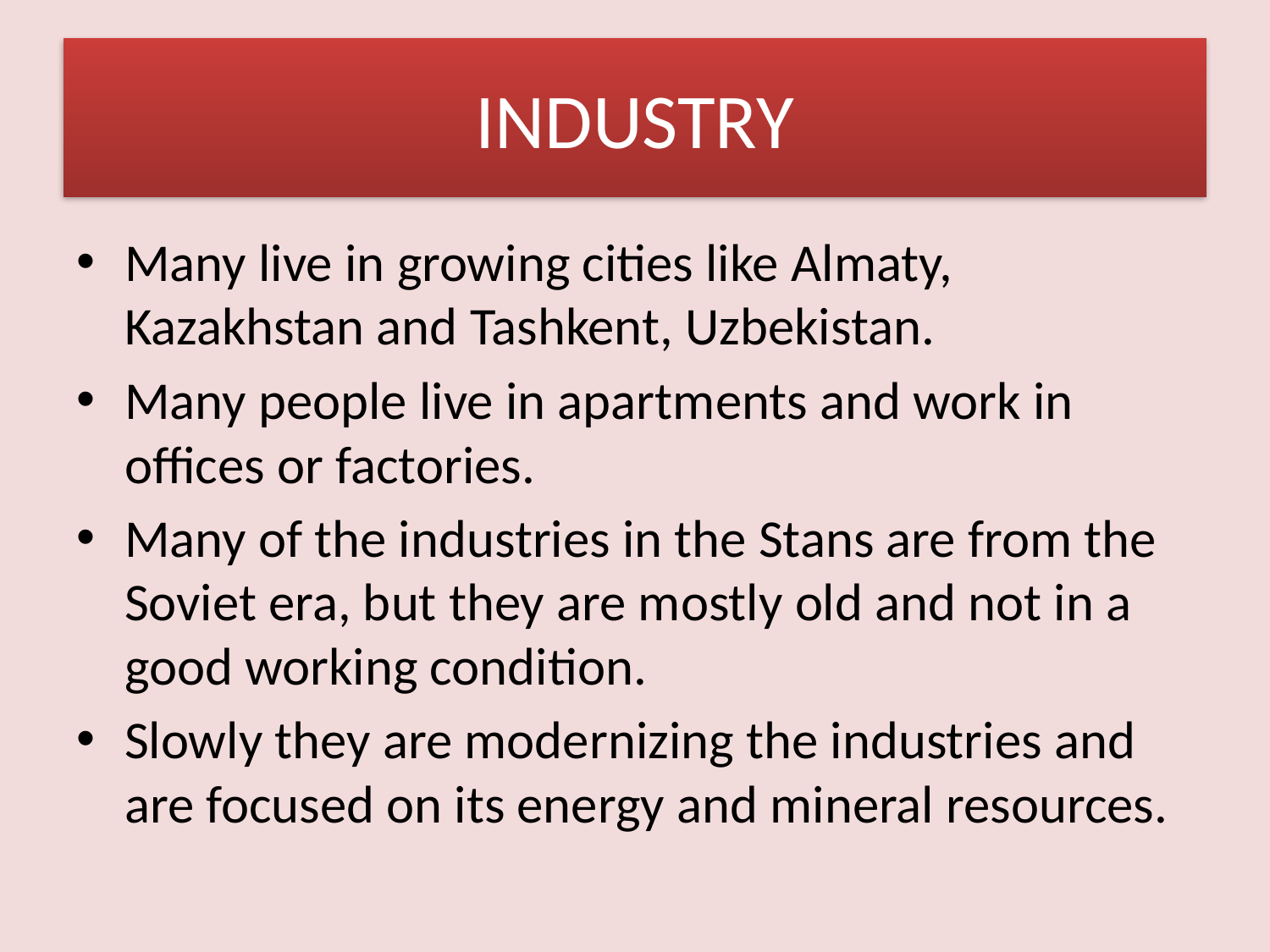

# INDUSTRY
Many live in growing cities like Almaty, Kazakhstan and Tashkent, Uzbekistan.
Many people live in apartments and work in offices or factories.
Many of the industries in the Stans are from the Soviet era, but they are mostly old and not in a good working condition.
Slowly they are modernizing the industries and are focused on its energy and mineral resources.